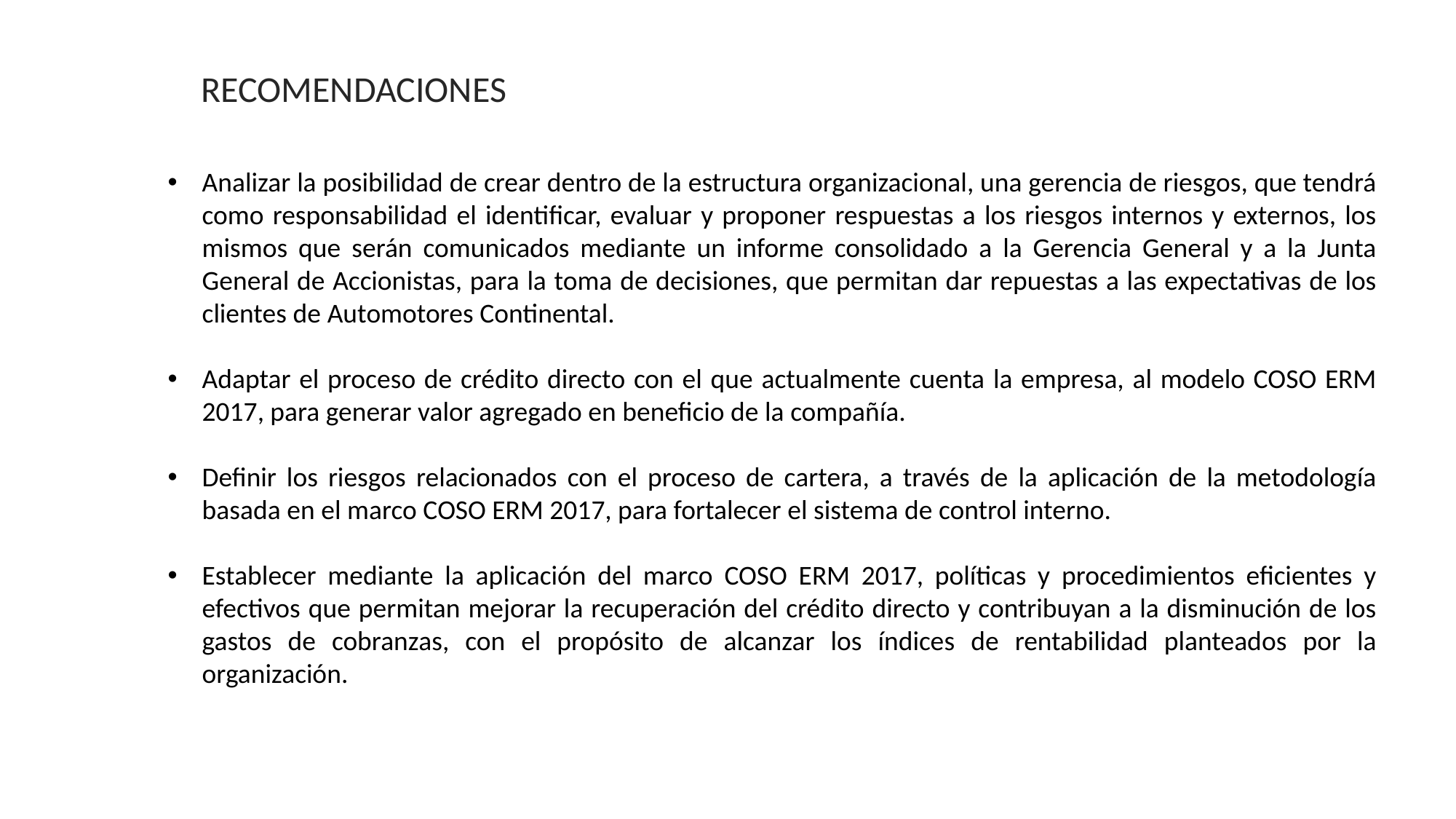

RECOMENDACIONES
Analizar la posibilidad de crear dentro de la estructura organizacional, una gerencia de riesgos, que tendrá como responsabilidad el identificar, evaluar y proponer respuestas a los riesgos internos y externos, los mismos que serán comunicados mediante un informe consolidado a la Gerencia General y a la Junta General de Accionistas, para la toma de decisiones, que permitan dar repuestas a las expectativas de los clientes de Automotores Continental.

Adaptar el proceso de crédito directo con el que actualmente cuenta la empresa, al modelo COSO ERM 2017, para generar valor agregado en beneficio de la compañía.

Definir los riesgos relacionados con el proceso de cartera, a través de la aplicación de la metodología basada en el marco COSO ERM 2017, para fortalecer el sistema de control interno.

Establecer mediante la aplicación del marco COSO ERM 2017, políticas y procedimientos eficientes y efectivos que permitan mejorar la recuperación del crédito directo y contribuyan a la disminución de los gastos de cobranzas, con el propósito de alcanzar los índices de rentabilidad planteados por la organización.